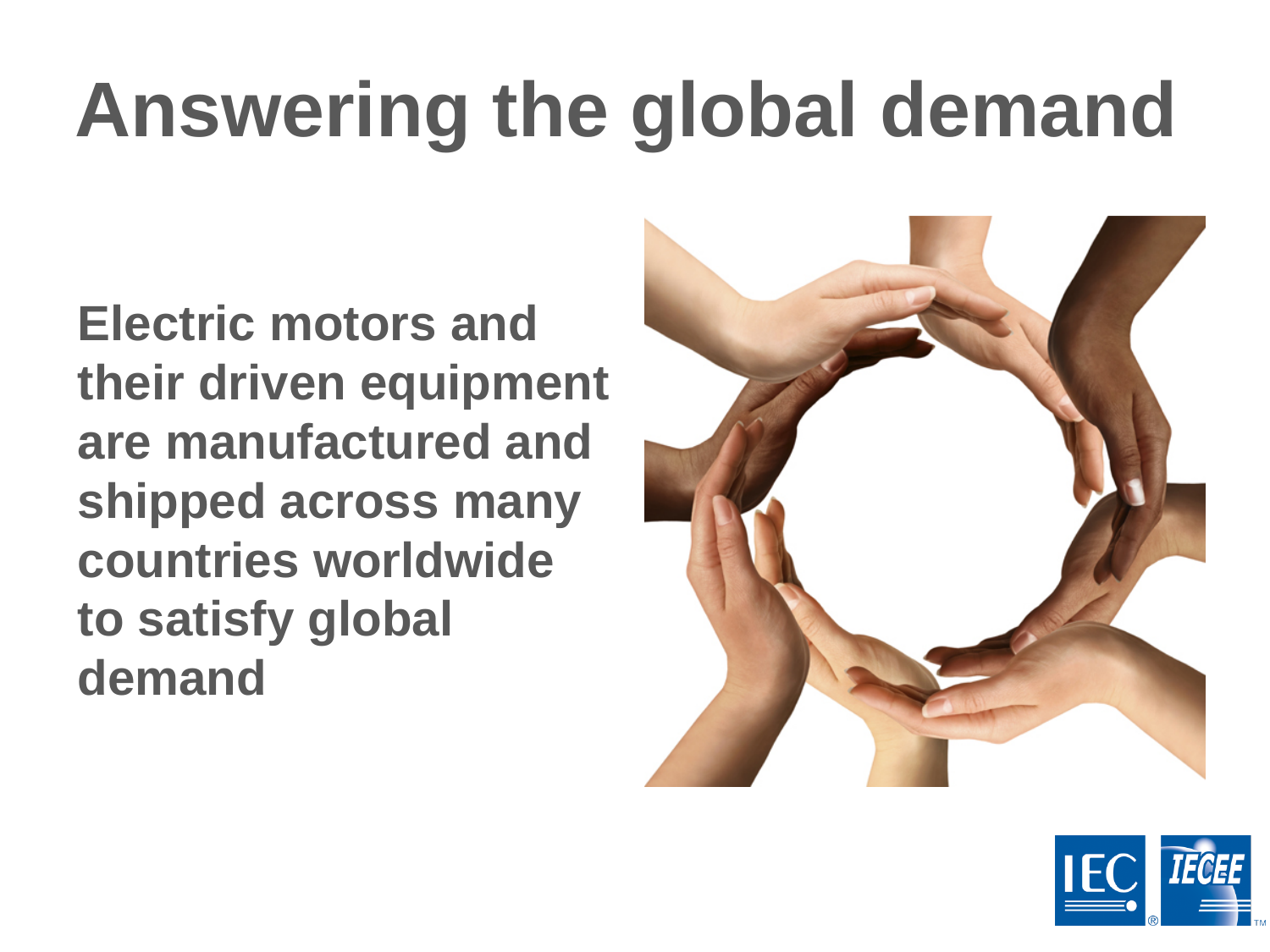

# Answering the global demand

Electric motors and their driven equipment are manufactured and shipped across many countries worldwide to satisfy global demand